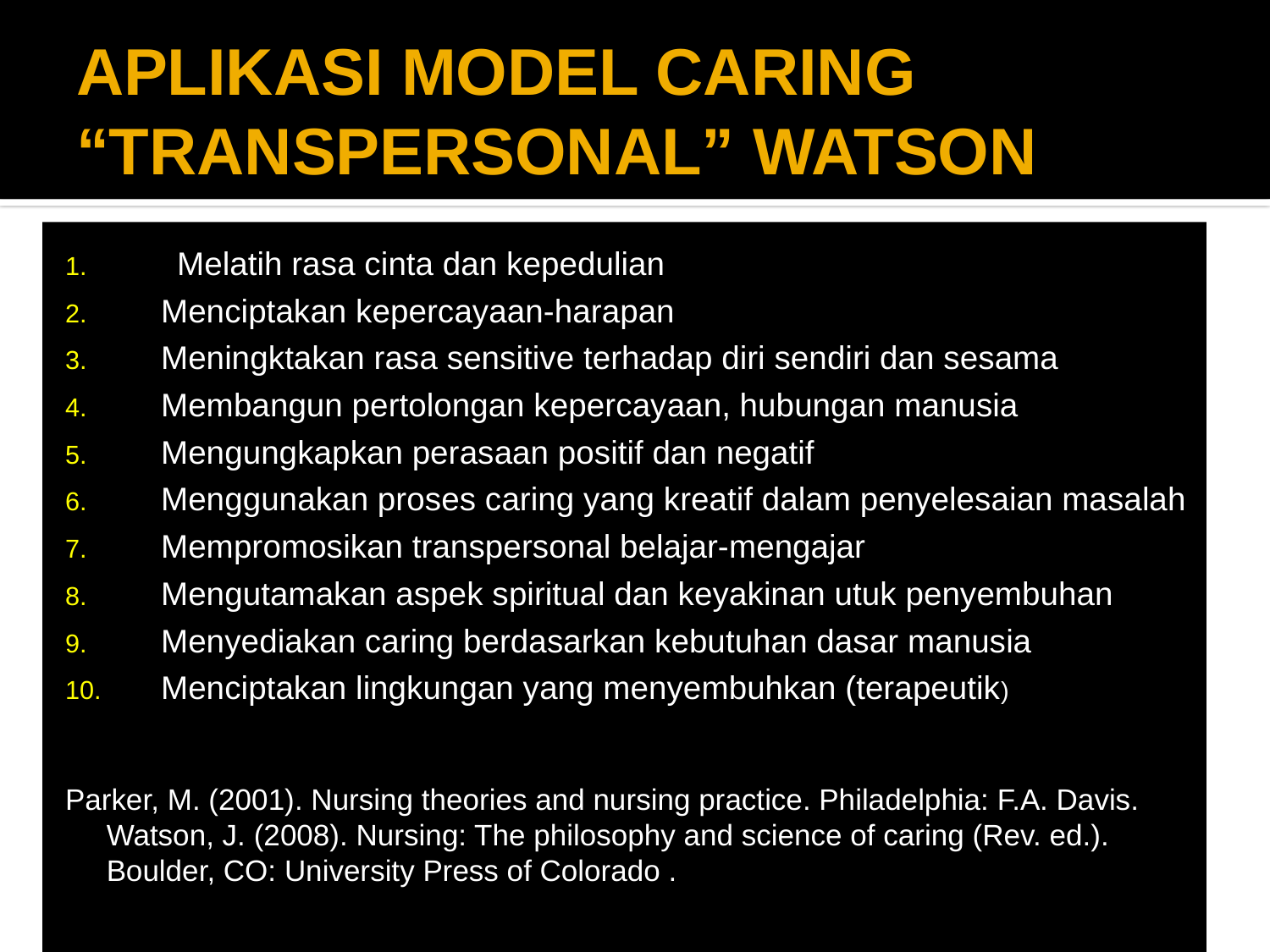

# APLIKASI MODEL CARING “TRANSPERSONAL” WATSON
     Melatih rasa cinta dan kepedulian
Menciptakan kepercayaan-harapan
Meningktakan rasa sensitive terhadap diri sendiri dan sesama
Membangun pertolongan kepercayaan, hubungan manusia
Mengungkapkan perasaan positif dan negatif
Menggunakan proses caring yang kreatif dalam penyelesaian masalah
Mempromosikan transpersonal belajar-mengajar
Mengutamakan aspek spiritual dan keyakinan utuk penyembuhan
Menyediakan caring berdasarkan kebutuhan dasar manusia
Menciptakan lingkungan yang menyembuhkan (terapeutik)

Parker, M. (2001). Nursing theories and nursing practice. Philadelphia: F.A. Davis. Watson, J. (2008). Nursing: The philosophy and science of caring (Rev. ed.). Boulder, CO: University Press of Colorado .